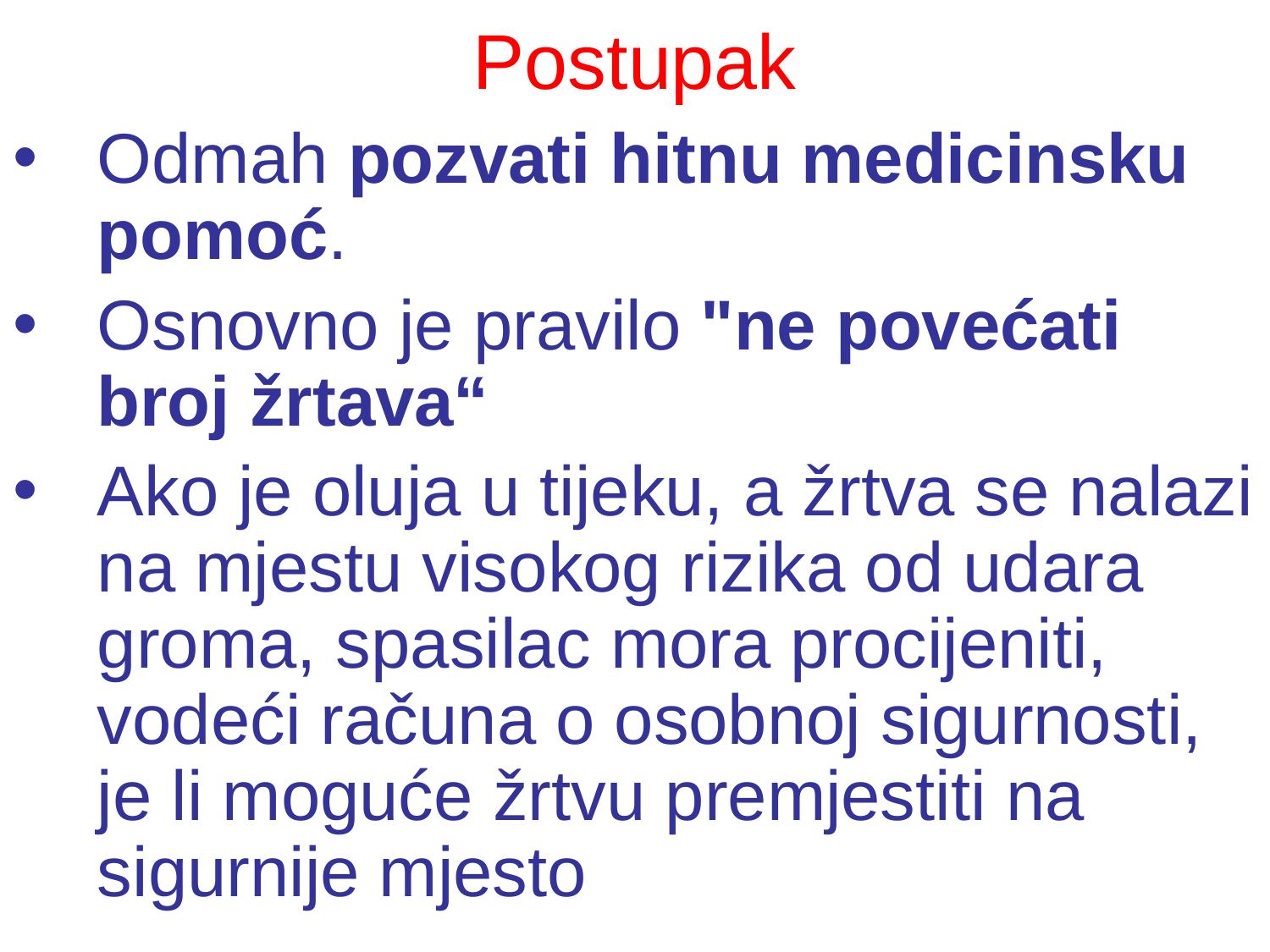

# Postupak
Odmah pozvati hitnu medicinsku pomoć.
Osnovno je pravilo "ne povećati broj žrtava“
Ako je oluja u tijeku, a žrtva se nalazi na mjestu visokog rizika od udara groma, spasilac mora procijeniti, vodeći računa o osobnoj sigurnosti, je li moguće žrtvu premjestiti na sigurnije mjesto